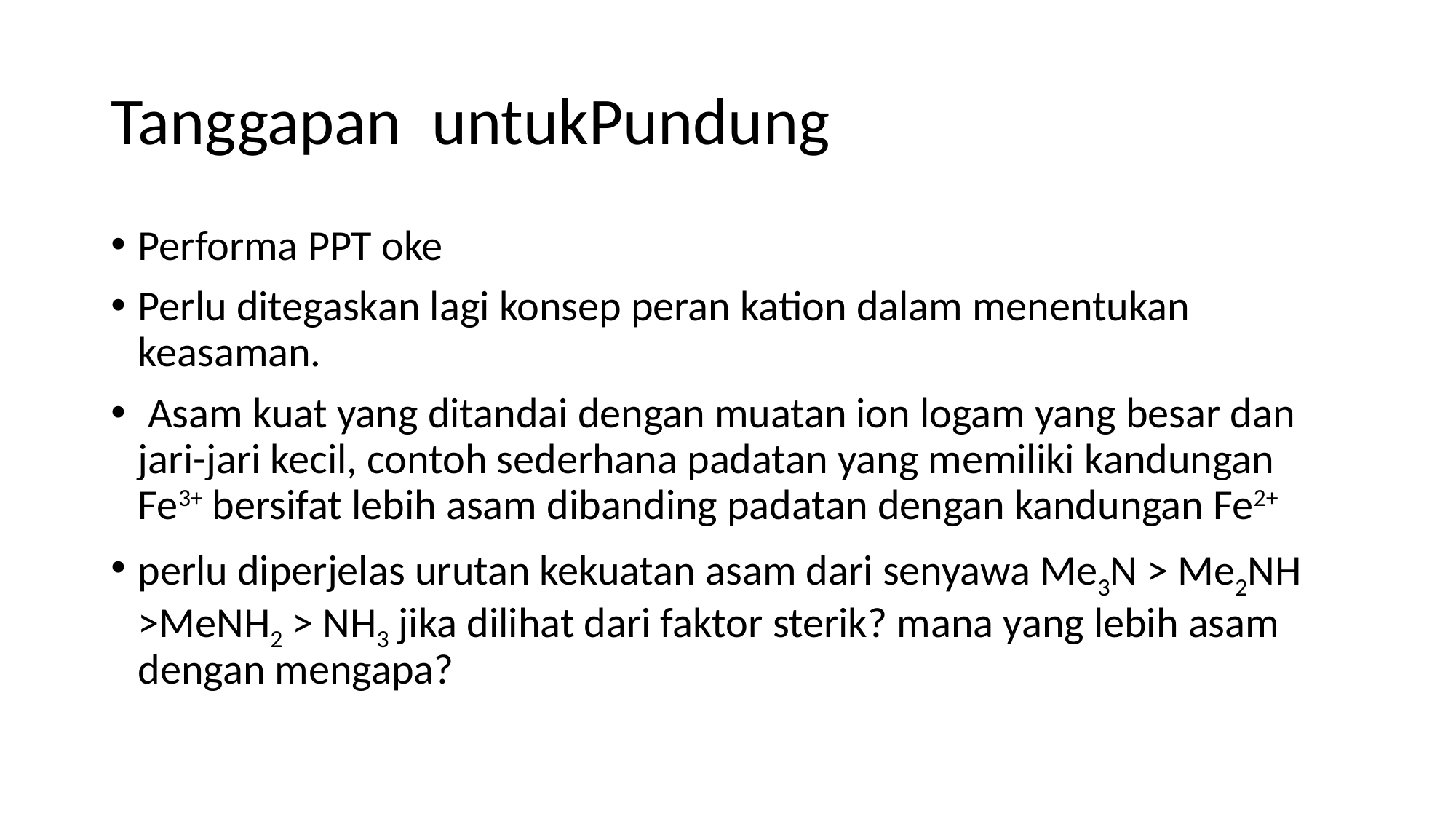

# Tanggapan  untukPundung
Performa PPT oke
Perlu ditegaskan lagi konsep peran kation dalam menentukan keasaman.
 Asam kuat yang ditandai dengan muatan ion logam yang besar dan jari-jari kecil, contoh sederhana padatan yang memiliki kandungan Fe3+ bersifat lebih asam dibanding padatan dengan kandungan Fe2+
perlu diperjelas urutan kekuatan asam dari senyawa Me3N > Me2NH >MeNH2 > NH3 jika dilihat dari faktor sterik? mana yang lebih asam dengan mengapa?